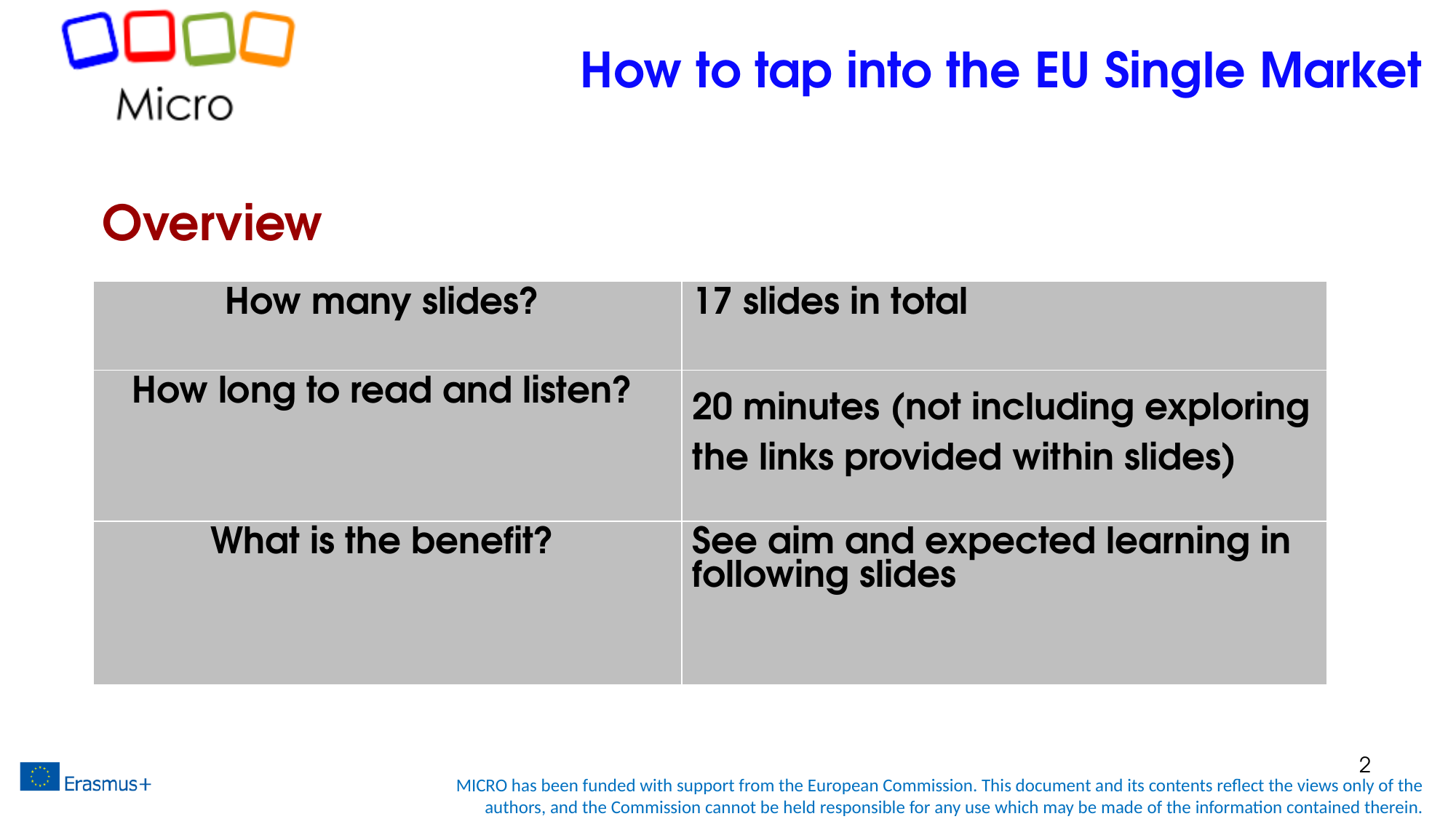

# How to tap into the EU Single Market
Overview
| How many slides? | 17 slides in total |
| --- | --- |
| How long to read and listen? | 20 minutes (not including exploring the links provided within slides) |
| What is the benefit? | See aim and expected learning in following slides |

2